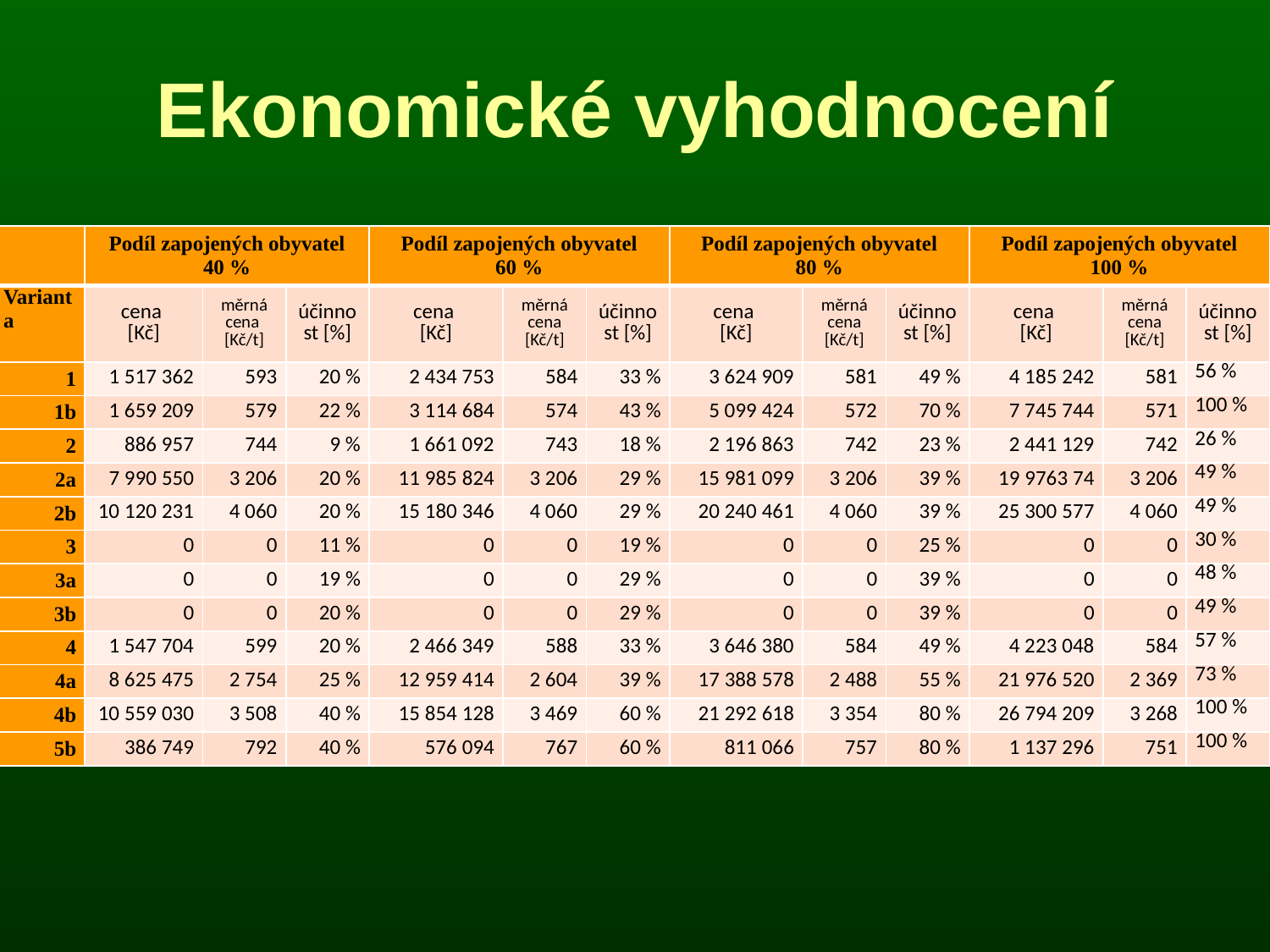

# Ekonomické vyhodnocení
|  | Podíl zapojených obyvatel 40 % |  |  | Podíl zapojených obyvatel 60 % |  |  | Podíl zapojených obyvatel 80 % |  |  | Podíl zapojených obyvatel 100 % |  |  |
| --- | --- | --- | --- | --- | --- | --- | --- | --- | --- | --- | --- | --- |
| Varianta | cena [Kč] | měrná cena [Kč/t] | účinnost [%] | cena [Kč] | měrná cena [Kč/t] | účinnost [%] | cena [Kč] | měrná cena [Kč/t] | účinnost [%] | cena [Kč] | měrná cena [Kč/t] | účinnost [%] |
| 1 | 1 517 362 | 593 | 20 % | 2 434 753 | 584 | 33 % | 3 624 909 | 581 | 49 % | 4 185 242 | 581 | 56 % |
| 1b | 1 659 209 | 579 | 22 % | 3 114 684 | 574 | 43 % | 5 099 424 | 572 | 70 % | 7 745 744 | 571 | 100 % |
| 2 | 886 957 | 744 | 9 % | 1 661 092 | 743 | 18 % | 2 196 863 | 742 | 23 % | 2 441 129 | 742 | 26 % |
| 2a | 7 990 550 | 3 206 | 20 % | 11 985 824 | 3 206 | 29 % | 15 981 099 | 3 206 | 39 % | 19 9763 74 | 3 206 | 49 % |
| 2b | 10 120 231 | 4 060 | 20 % | 15 180 346 | 4 060 | 29 % | 20 240 461 | 4 060 | 39 % | 25 300 577 | 4 060 | 49 % |
| 3 | 0 | 0 | 11 % | 0 | 0 | 19 % | 0 | 0 | 25 % | 0 | 0 | 30 % |
| 3a | 0 | 0 | 19 % | 0 | 0 | 29 % | 0 | 0 | 39 % | 0 | 0 | 48 % |
| 3b | 0 | 0 | 20 % | 0 | 0 | 29 % | 0 | 0 | 39 % | 0 | 0 | 49 % |
| 4 | 1 547 704 | 599 | 20 % | 2 466 349 | 588 | 33 % | 3 646 380 | 584 | 49 % | 4 223 048 | 584 | 57 % |
| 4a | 8 625 475 | 2 754 | 25 % | 12 959 414 | 2 604 | 39 % | 17 388 578 | 2 488 | 55 % | 21 976 520 | 2 369 | 73 % |
| 4b | 10 559 030 | 3 508 | 40 % | 15 854 128 | 3 469 | 60 % | 21 292 618 | 3 354 | 80 % | 26 794 209 | 3 268 | 100 % |
| 5b | 386 749 | 792 | 40 % | 576 094 | 767 | 60 % | 811 066 | 757 | 80 % | 1 137 296 | 751 | 100 % |